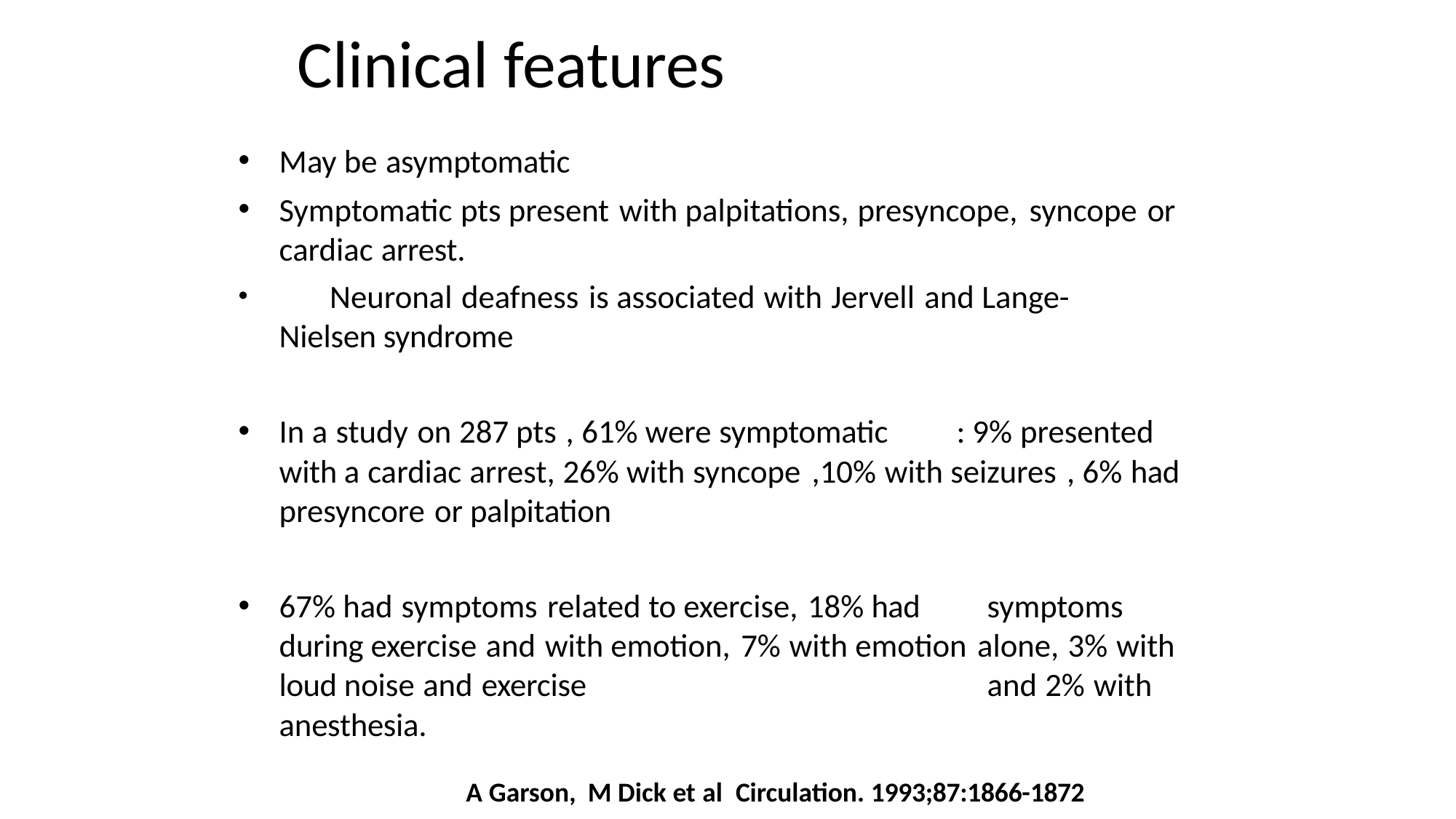

# Clinical features
May be asymptomatic
Symptomatic pts present with palpitations, presyncope, syncope or cardiac arrest.
	Neuronal deafness is associated with Jervell and Lange-Nielsen syndrome

In a study on 287 pts , 61% were symptomatic	: 9% presented with a cardiac arrest, 26% with syncope ,10% with seizures , 6% had presyncore or palpitation

67% had symptoms related to exercise, 18% had	symptoms during exercise and with emotion, 7% with emotion alone, 3% with loud noise and exercise	and 2% with  anesthesia.

A Garson, M Dick et al Circulation. 1993;87:1866-1872